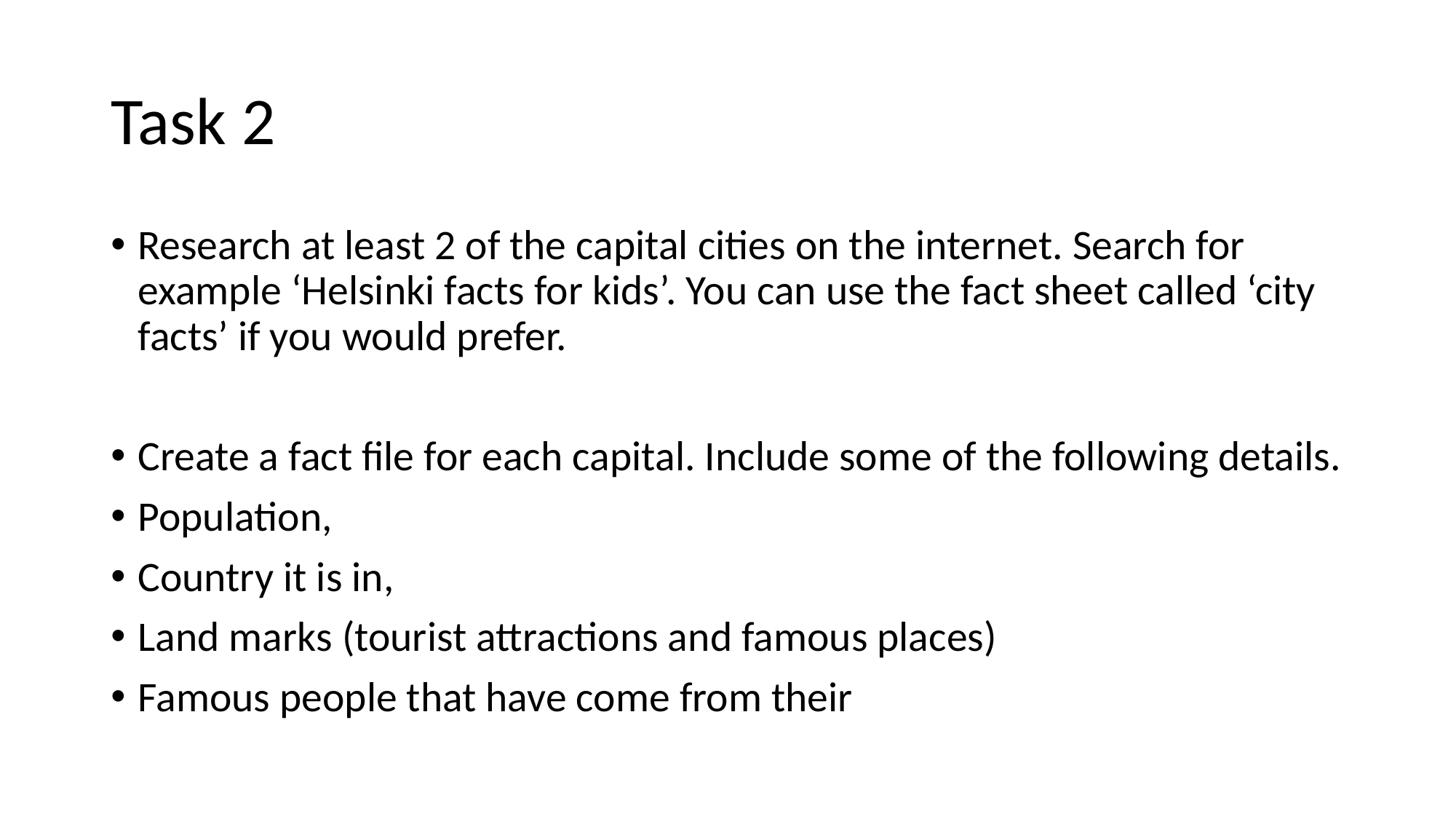

# Task 2
Research at least 2 of the capital cities on the internet. Search for example ‘Helsinki facts for kids’. You can use the fact sheet called ‘city facts’ if you would prefer.

Create a fact file for each capital. Include some of the following details.
Population,
Country it is in,
Land marks (tourist attractions and famous places)
Famous people that have come from their